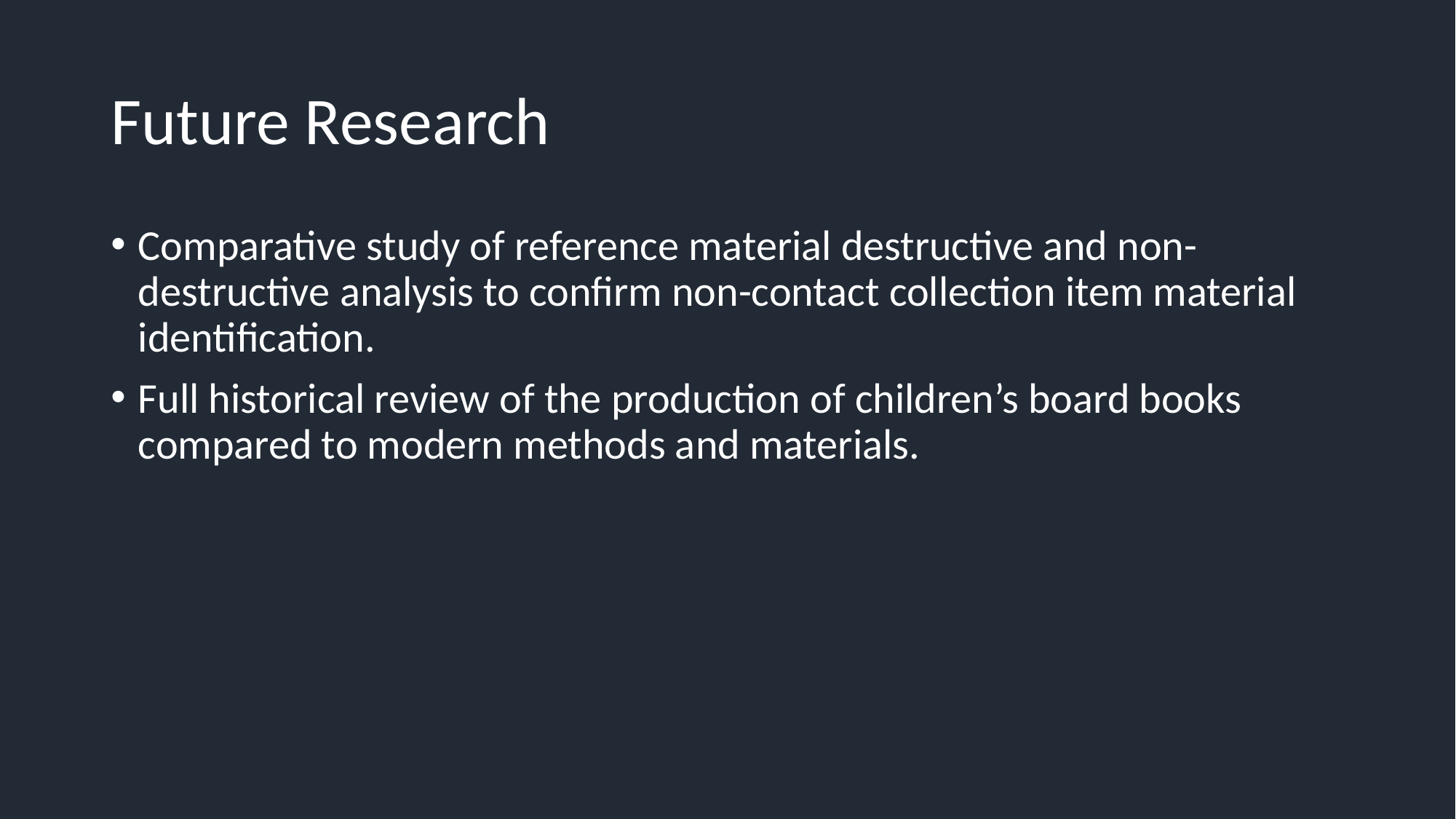

# Future Research
Comparative study of reference material destructive and non-destructive analysis to confirm non-contact collection item material identification.
Full historical review of the production of children’s board books compared to modern methods and materials.